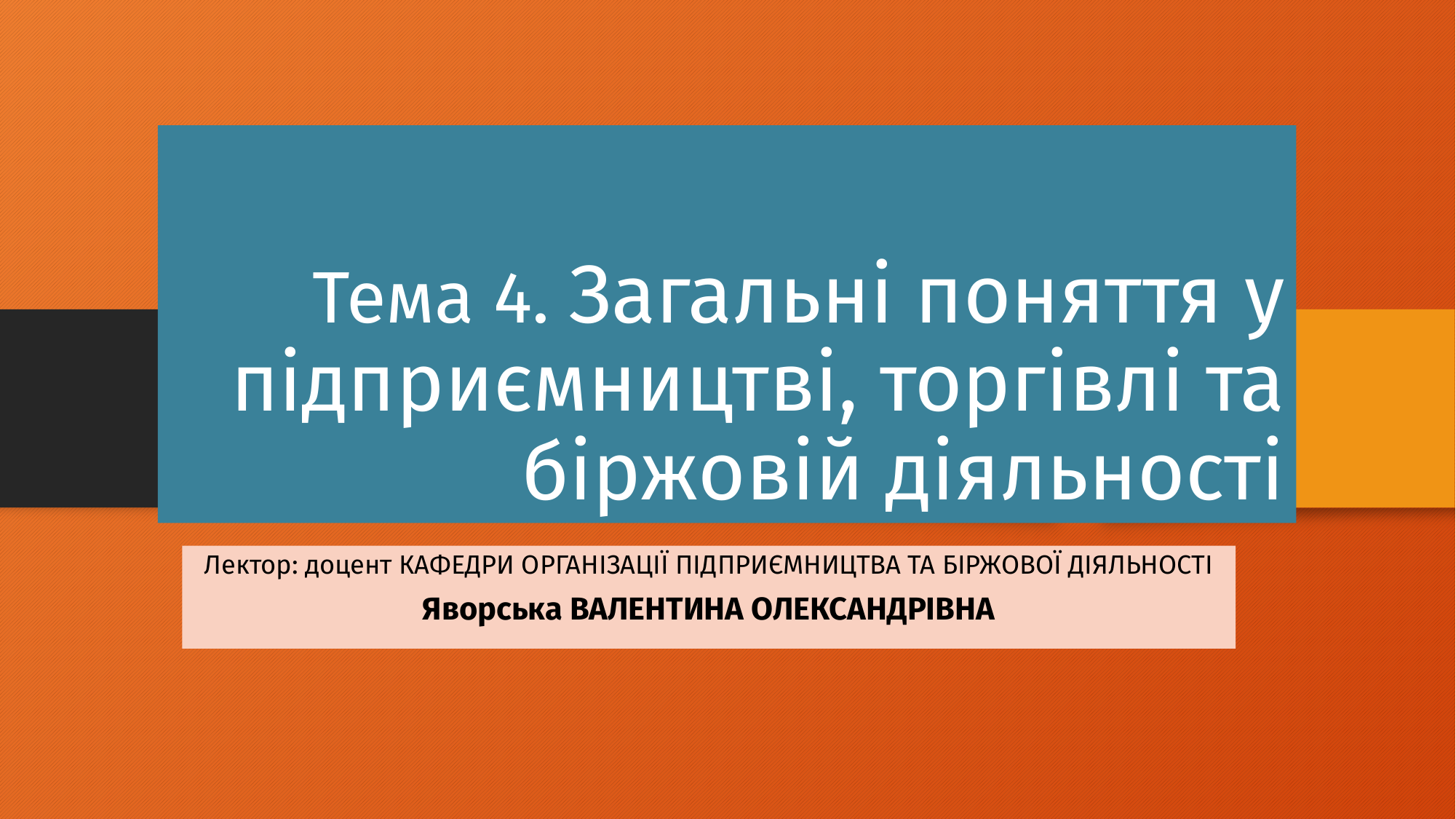

# Тема 4. Загальні поняття у підприємництві, торгівлі та біржовій діяльності
Лектор: доцент КАФЕДРИ ОРГАНІЗАЦІЇ ПІДПРИЄМНИЦТВА ТА БІРЖОВОЇ ДІЯЛЬНОСТІ
Яворська ВАЛЕНТИНА ОЛЕКСАНДРІВНА